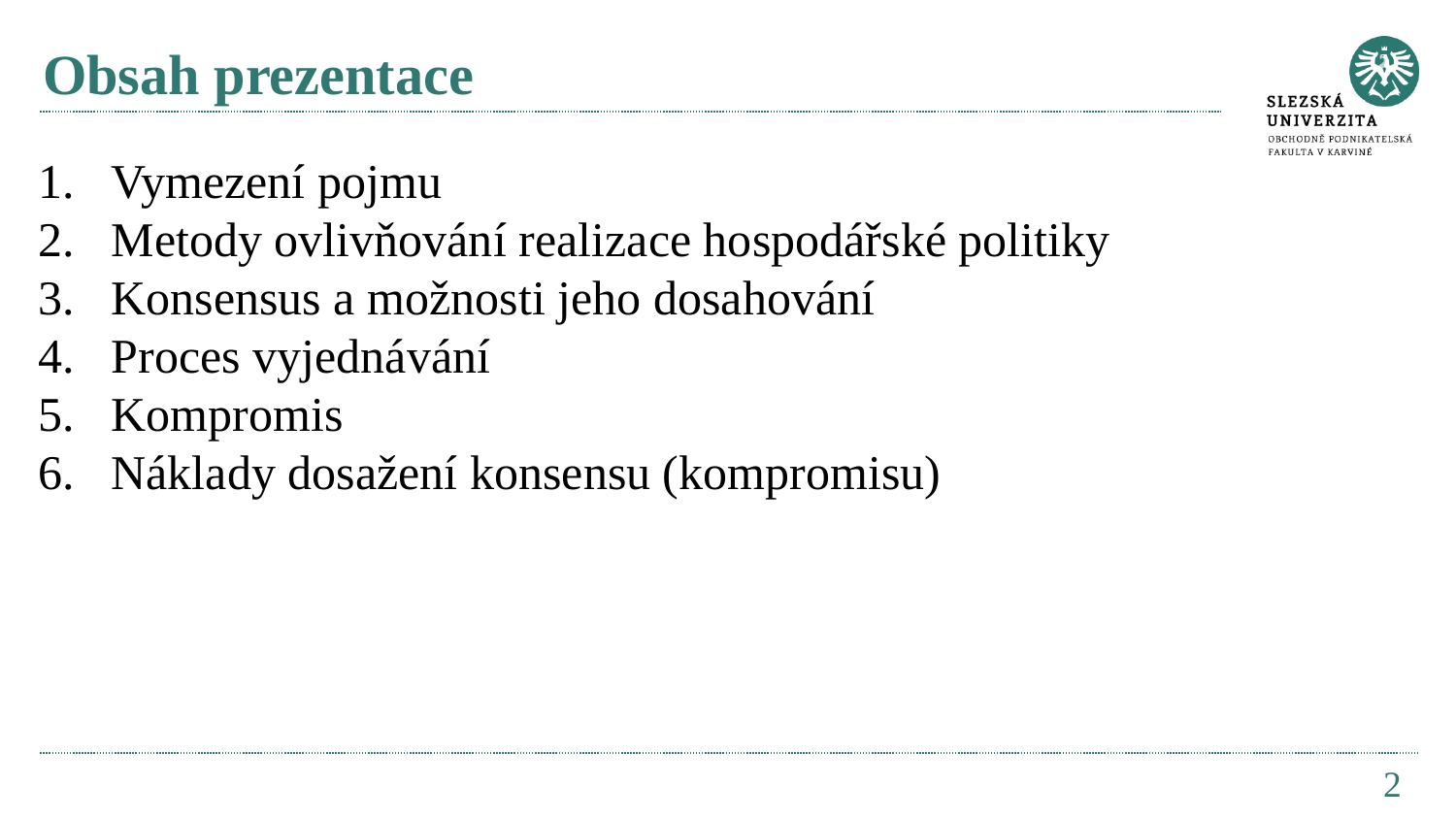

# Obsah prezentace
Vymezení pojmu
Metody ovlivňování realizace hospodářské politiky
Konsensus a možnosti jeho dosahování
Proces vyjednávání
Kompromis
Náklady dosažení konsensu (kompromisu)

2